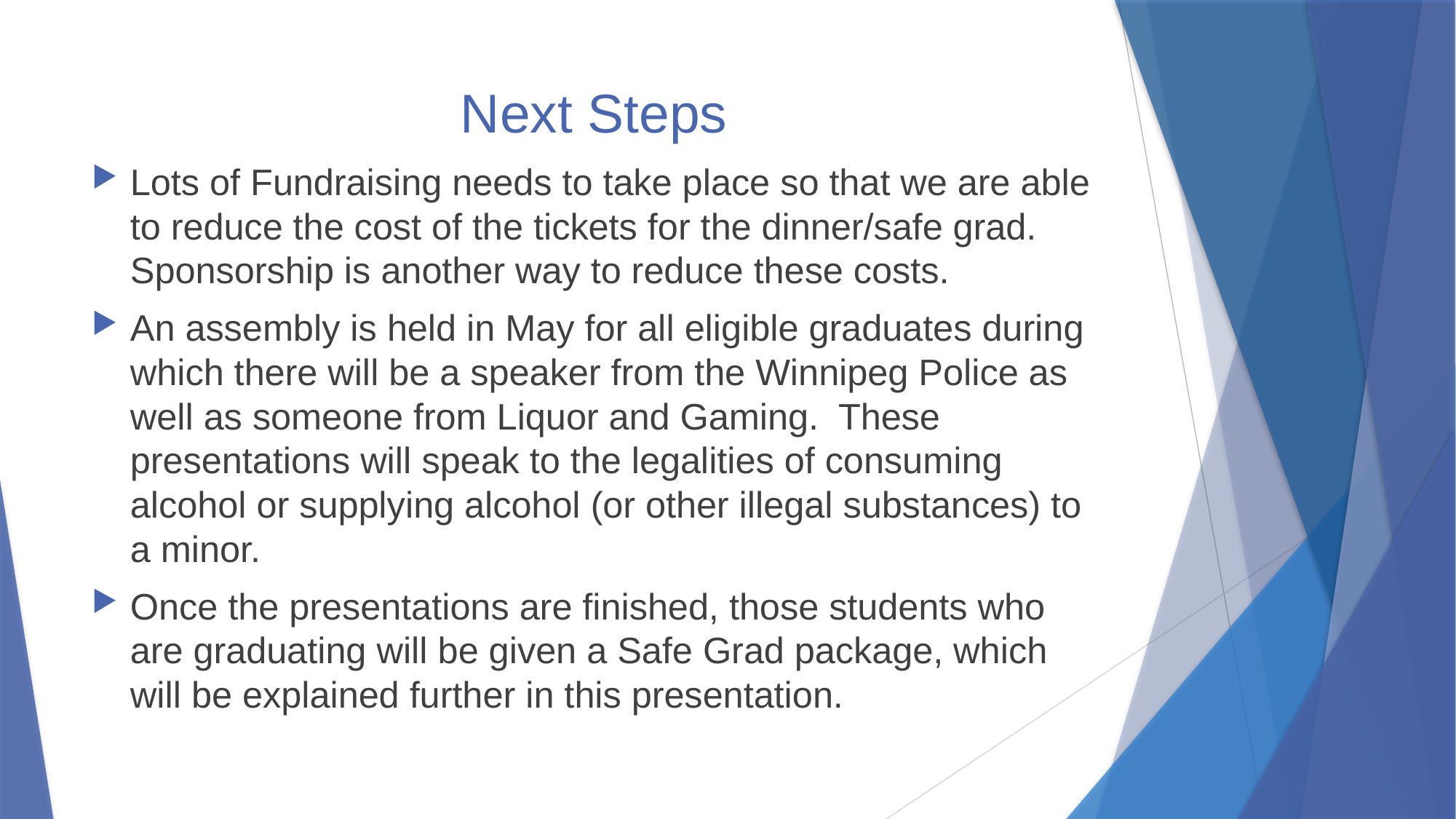

# Next Steps
Lots of Fundraising needs to take place so that we are able to reduce the cost of the tickets for the dinner/safe grad.  Sponsorship is another way to reduce these costs.
An assembly is held in May for all eligible graduates during which there will be a speaker from the Winnipeg Police as well as someone from Liquor and Gaming.  These presentations will speak to the legalities of consuming alcohol or supplying alcohol (or other illegal substances) to a minor.
Once the presentations are finished, those students who are graduating will be given a Safe Grad package, which will be explained further in this presentation.